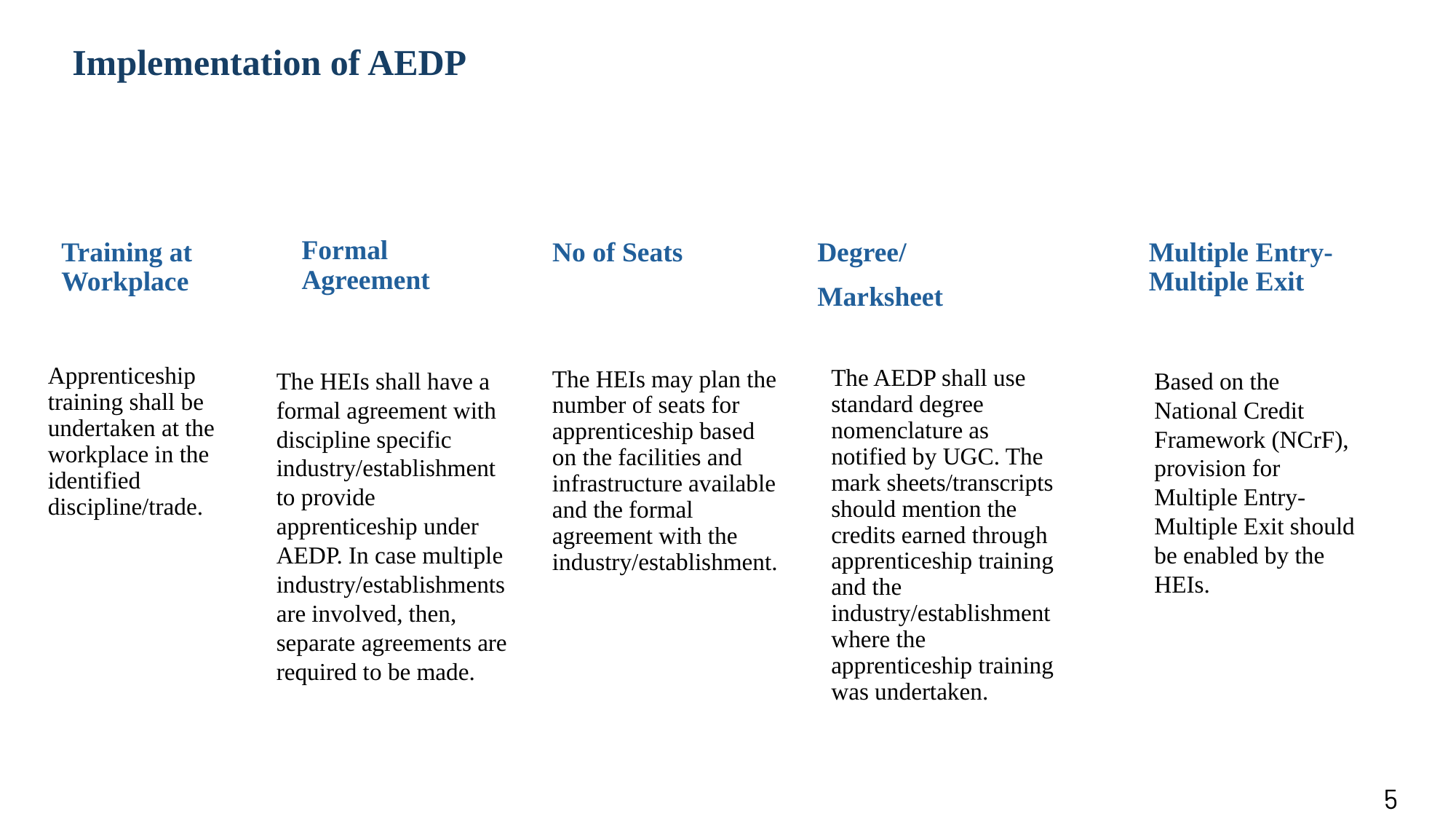

Implementation of AEDP
Formal Agreement
Training at Workplace
     No of Seats
Degree/
Marksheet
Multiple Entry-Multiple Exit
Apprenticeship training shall be undertaken at the workplace in the identified discipline/trade.

The HEIs shall have a formal agreement with discipline specific industry/establishment to provide apprenticeship under AEDP. In case multiple industry/establishments are involved, then, separate agreements are required to be made.
The AEDP shall use standard degree nomenclature as notified by UGC. The mark sheets/transcripts should mention the credits earned through apprenticeship training and the industry/establishment where the apprenticeship training was undertaken.

Based on the National Credit Framework (NCrF), provision for Multiple Entry-Multiple Exit should be enabled by the HEIs.
The HEIs may plan the number of seats for apprenticeship based on the facilities and infrastructure available and the formal agreement with the industry/establishment.

5